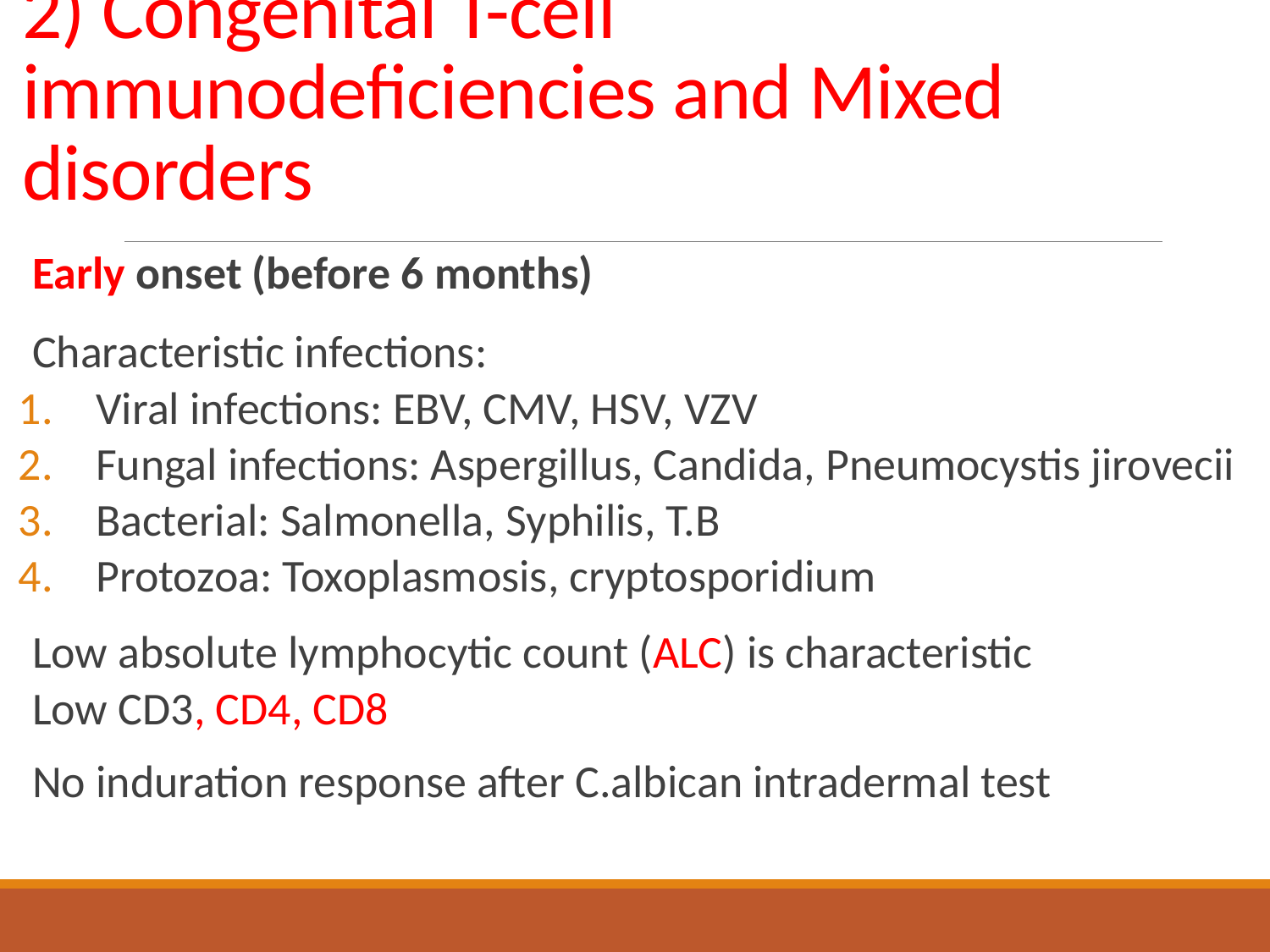

# 2) Congenital T-cell immunodeficiencies and Mixed disorders
Early onset (before 6 months)

Characteristic infections:
Viral infections: EBV, CMV, HSV, VZV
Fungal infections: Aspergillus, Candida, Pneumocystis jirovecii
Bacterial: Salmonella, Syphilis, T.B
Protozoa: Toxoplasmosis, cryptosporidium

Low absolute lymphocytic count (ALC) is characteristic
Low CD3, CD4, CD8

No induration response after C.albican intradermal test